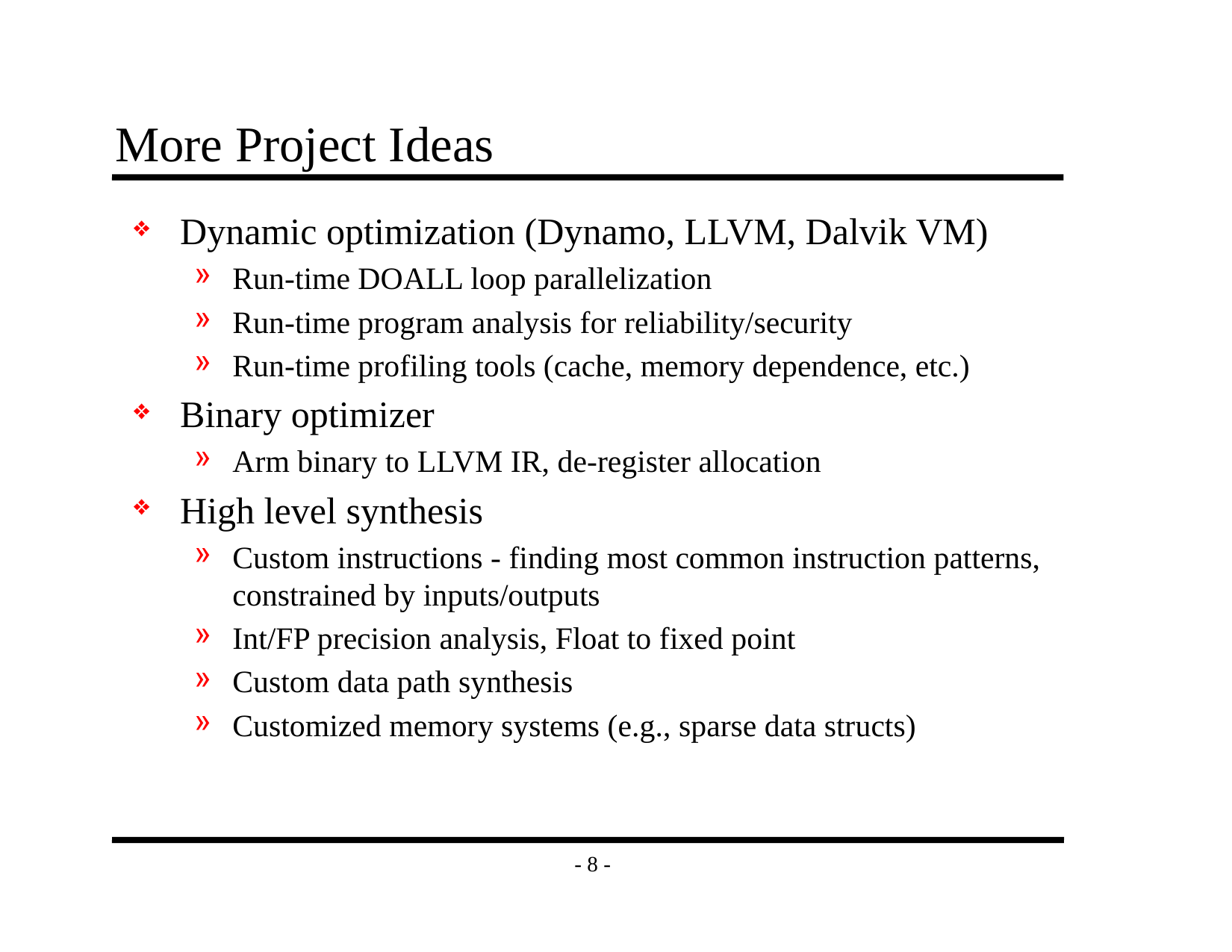

# More Project Ideas
Dynamic optimization (Dynamo, LLVM, Dalvik VM)
Run-time DOALL loop parallelization
Run-time program analysis for reliability/security
Run-time profiling tools (cache, memory dependence, etc.)
Binary optimizer
Arm binary to LLVM IR, de-register allocation
High level synthesis
Custom instructions - finding most common instruction patterns, constrained by inputs/outputs
Int/FP precision analysis, Float to fixed point
Custom data path synthesis
Customized memory systems (e.g., sparse data structs)